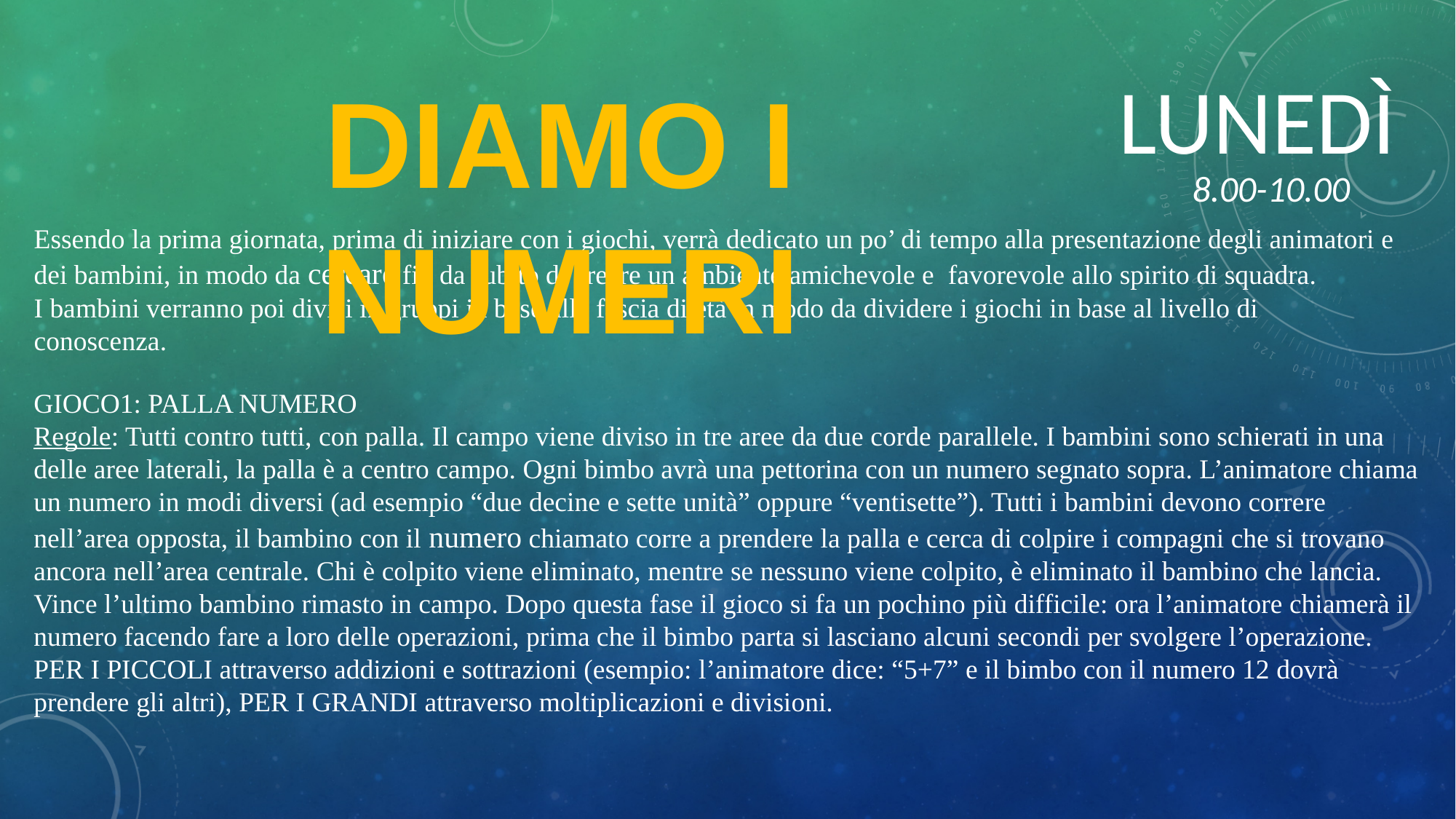

DIAMO I NUMERI
# Lunedì
8.00-10.00
Essendo la prima giornata, prima di iniziare con i giochi, verrà dedicato un po’ di tempo alla presentazione degli animatori e dei bambini, in modo da cercare fin da subito di creare un ambiente amichevole e  favorevole allo spirito di squadra.
I bambini verranno poi divisi in gruppi in base alla fascia di età in modo da dividere i giochi in base al livello di conoscenza.

GIOCO1: PALLA NUMERO
Regole: Tutti contro tutti, con palla. Il campo viene diviso in tre aree da due corde parallele. I bambini sono schierati in una delle aree laterali, la palla è a centro campo. Ogni bimbo avrà una pettorina con un numero segnato sopra. L’animatore chiama un numero in modi diversi (ad esempio “due decine e sette unità” oppure “ventisette”). Tutti i bambini devono correre nell’area opposta, il bambino con il numero chiamato corre a prendere la palla e cerca di colpire i compagni che si trovano ancora nell’area centrale. Chi è colpito viene eliminato, mentre se nessuno viene colpito, è eliminato il bambino che lancia. Vince l’ultimo bambino rimasto in campo. Dopo questa fase il gioco si fa un pochino più difficile: ora l’animatore chiamerà il numero facendo fare a loro delle operazioni, prima che il bimbo parta si lasciano alcuni secondi per svolgere l’operazione. PER I PICCOLI attraverso addizioni e sottrazioni (esempio: l’animatore dice: “5+7” e il bimbo con il numero 12 dovrà prendere gli altri), PER I GRANDI attraverso moltiplicazioni e divisioni.